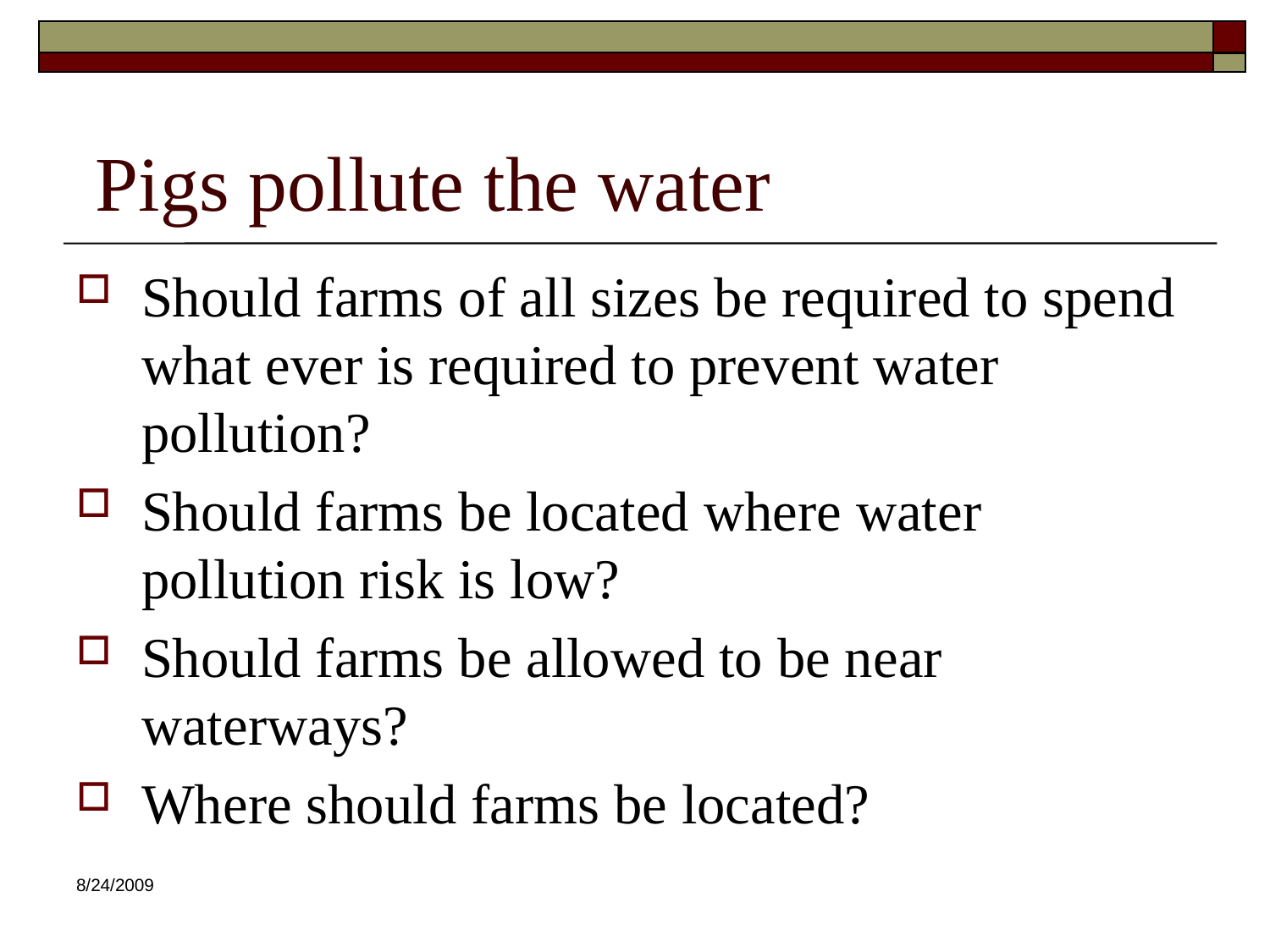

# Pigs pollute the water
Should farms of all sizes be required to spend what ever is required to prevent water pollution?
Should farms be located where water pollution risk is low?
Should farms be allowed to be near waterways?
Where should farms be located?
8/24/2009